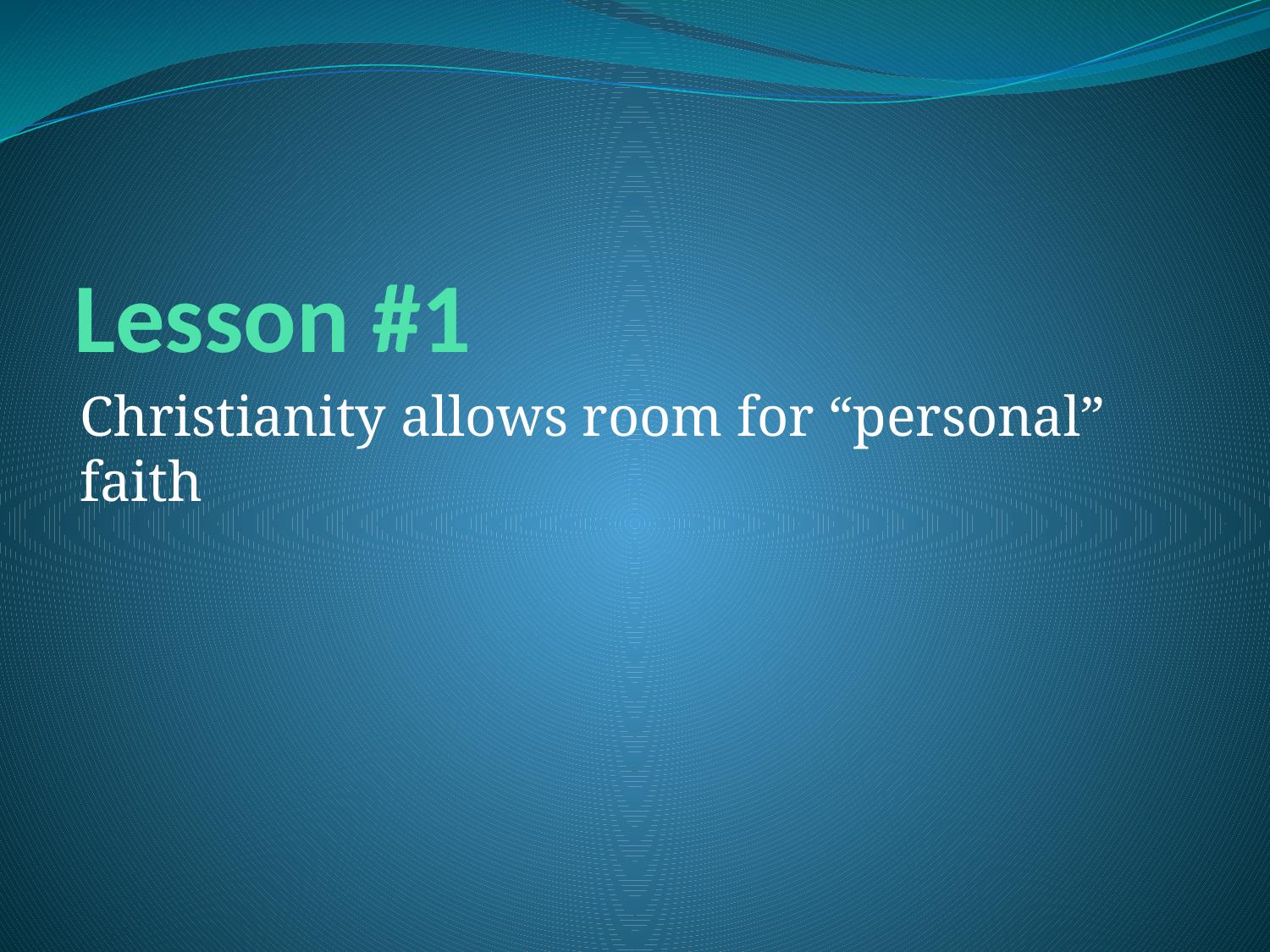

# Lesson #1
Christianity allows room for “personal” faith